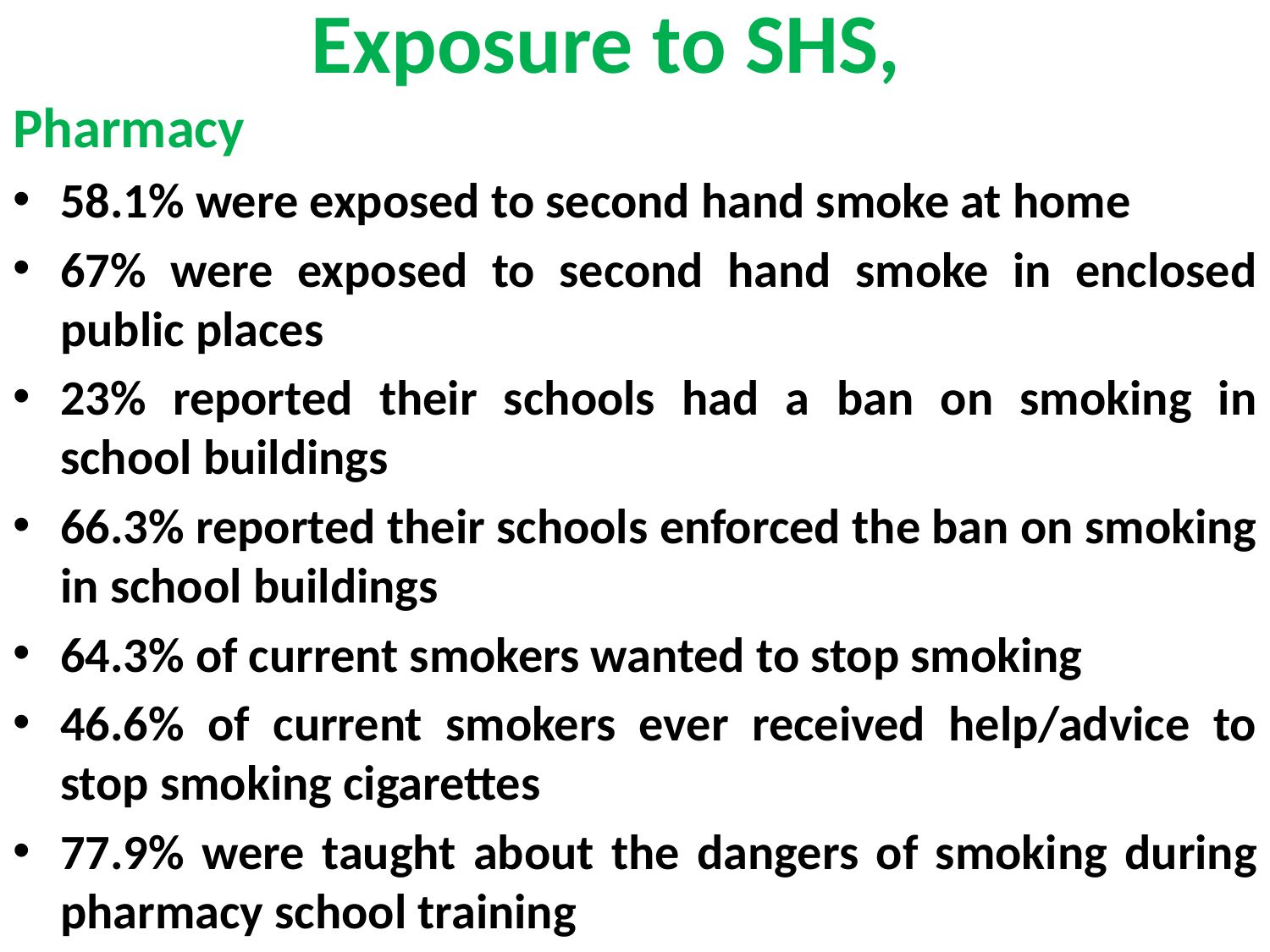

# Exposure to SHS,
Pharmacy
58.1% were exposed to second hand smoke at home
67% were exposed to second hand smoke in enclosed public places
23% reported their schools had a ban on smoking in school buildings
66.3% reported their schools enforced the ban on smoking in school buildings
64.3% of current smokers wanted to stop smoking
46.6% of current smokers ever received help/advice to stop smoking cigarettes
77.9% were taught about the dangers of smoking during pharmacy school training